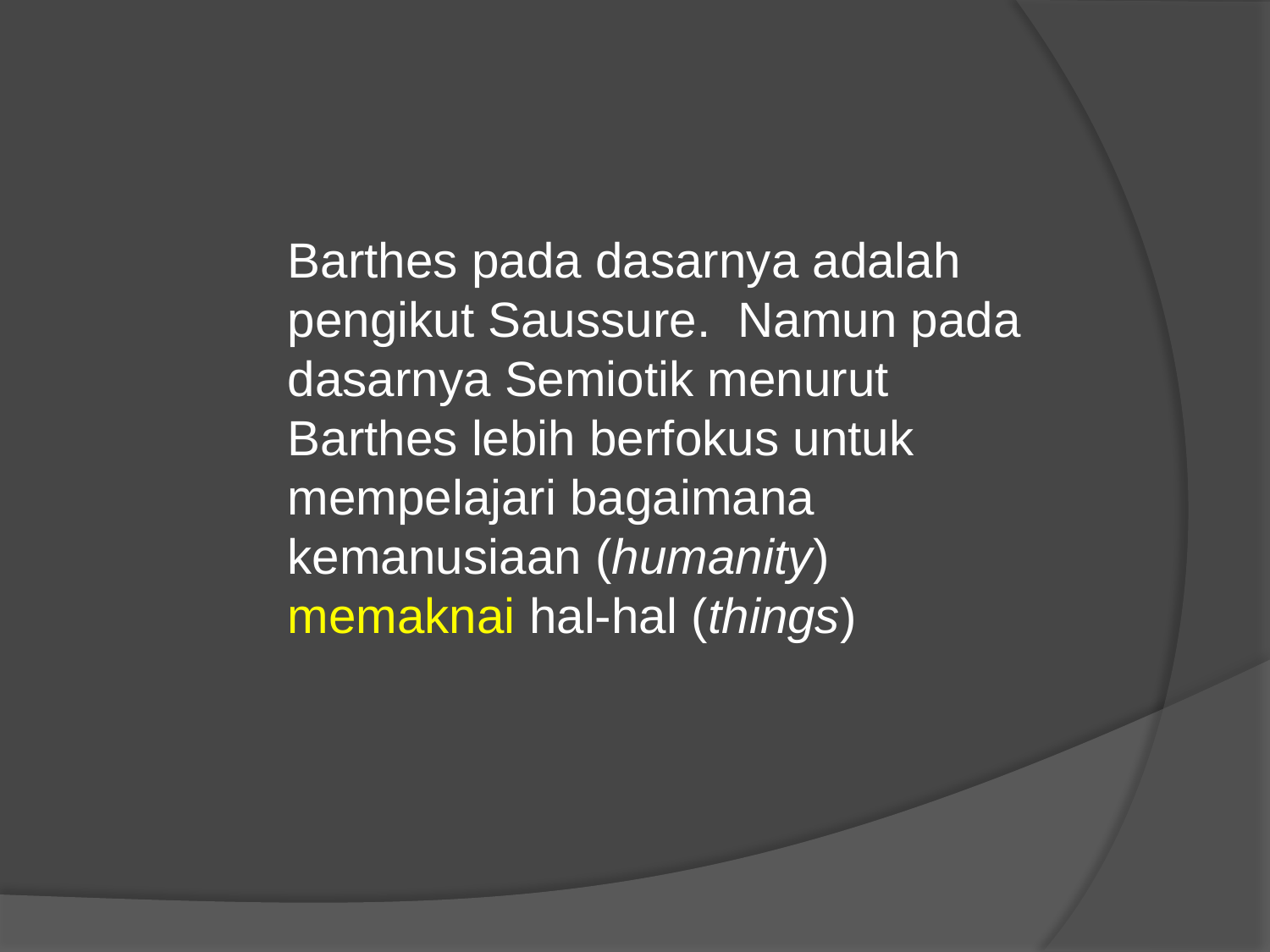

Barthes pada dasarnya adalah pengikut Saussure.  Namun pada dasarnya Semiotik menurut Barthes lebih berfokus untuk  mempelajari bagaimana kemanusiaan (humanity) memaknai hal-hal (things)